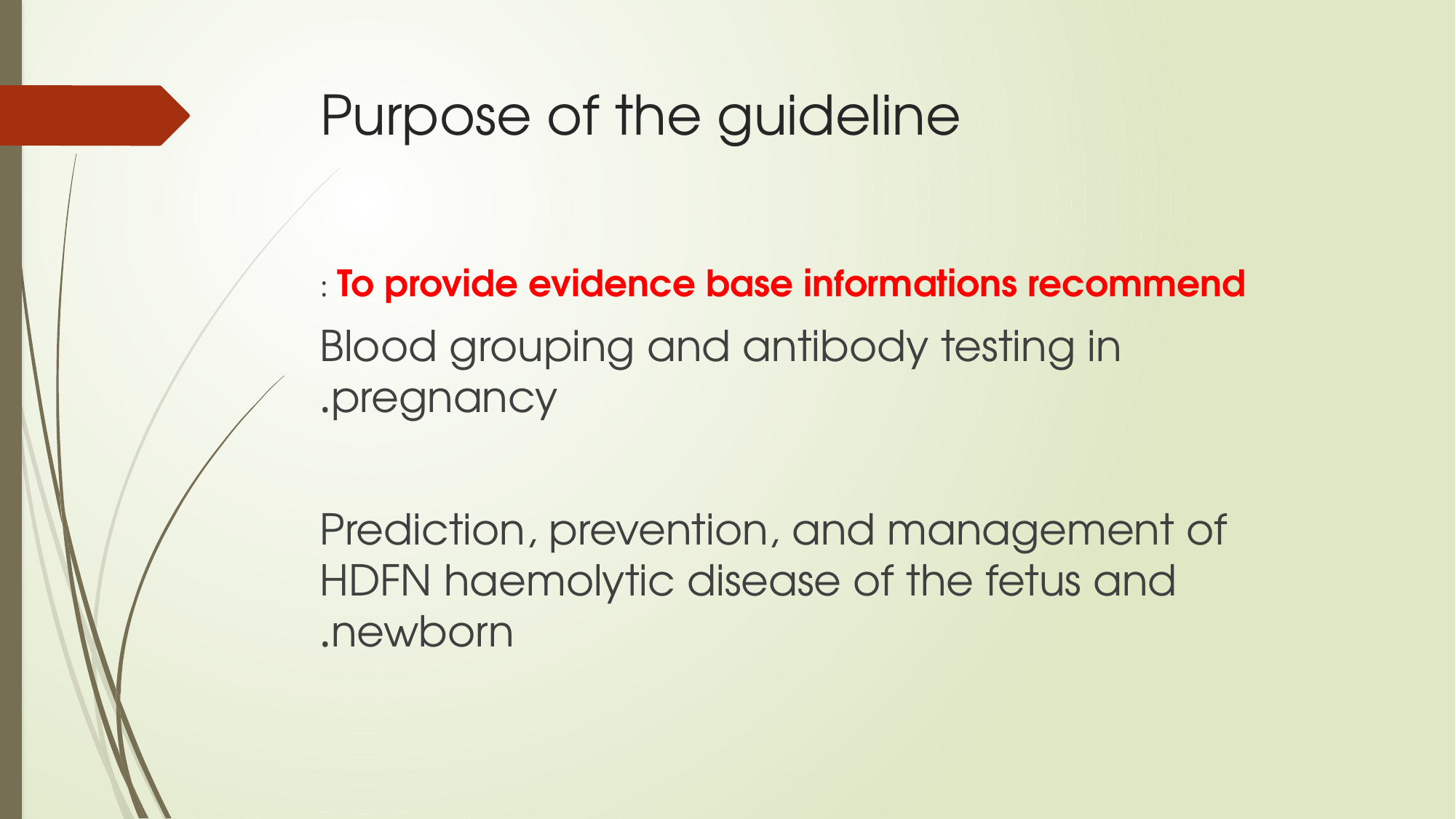

# Purpose of the guideline
To provide evidence base informations recommend :
Blood grouping and antibody testing in pregnancy.

 Prediction, prevention, and management of HDFN haemolytic disease of the fetus and newborn.